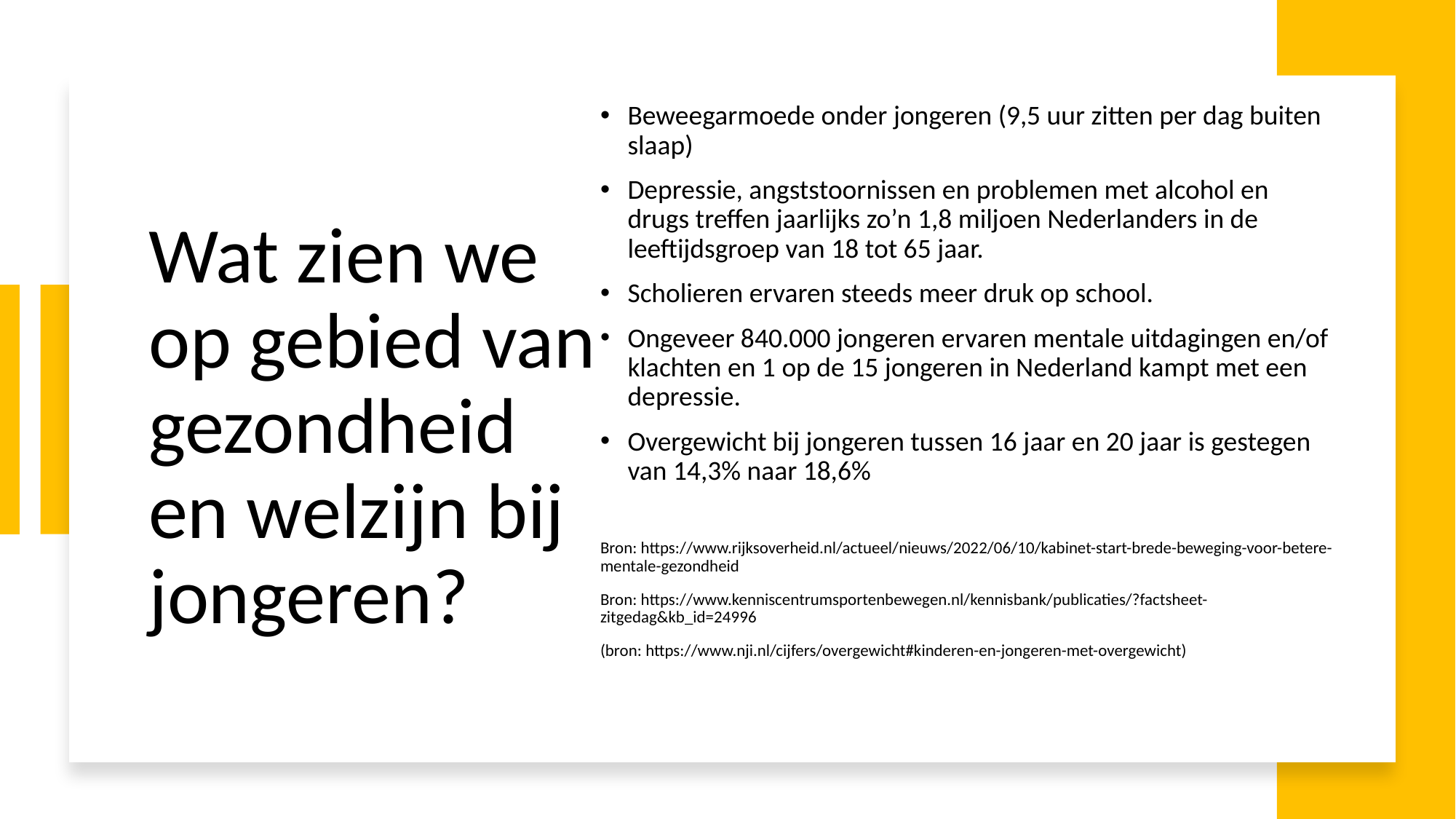

Beweegarmoede onder jongeren (9,5 uur zitten per dag buiten slaap)
Depressie, angststoornissen en problemen met alcohol en drugs treffen jaarlijks zo’n 1,8 miljoen Nederlanders in de leeftijdsgroep van 18 tot 65 jaar.
Scholieren ervaren steeds meer druk op school.
Ongeveer 840.000 jongeren ervaren mentale uitdagingen en/of klachten en 1 op de 15 jongeren in Nederland kampt met een depressie.
Overgewicht bij jongeren tussen 16 jaar en 20 jaar is gestegen van 14,3% naar 18,6%

Bron: https://www.rijksoverheid.nl/actueel/nieuws/2022/06/10/kabinet-start-brede-beweging-voor-betere-mentale-gezondheid
Bron: https://www.kenniscentrumsportenbewegen.nl/kennisbank/publicaties/?factsheet-zitgedag&kb_id=24996
(bron: https://www.nji.nl/cijfers/overgewicht#kinderen-en-jongeren-met-overgewicht)

# Wat zien we op gebied van gezondheid en welzijn bij jongeren?